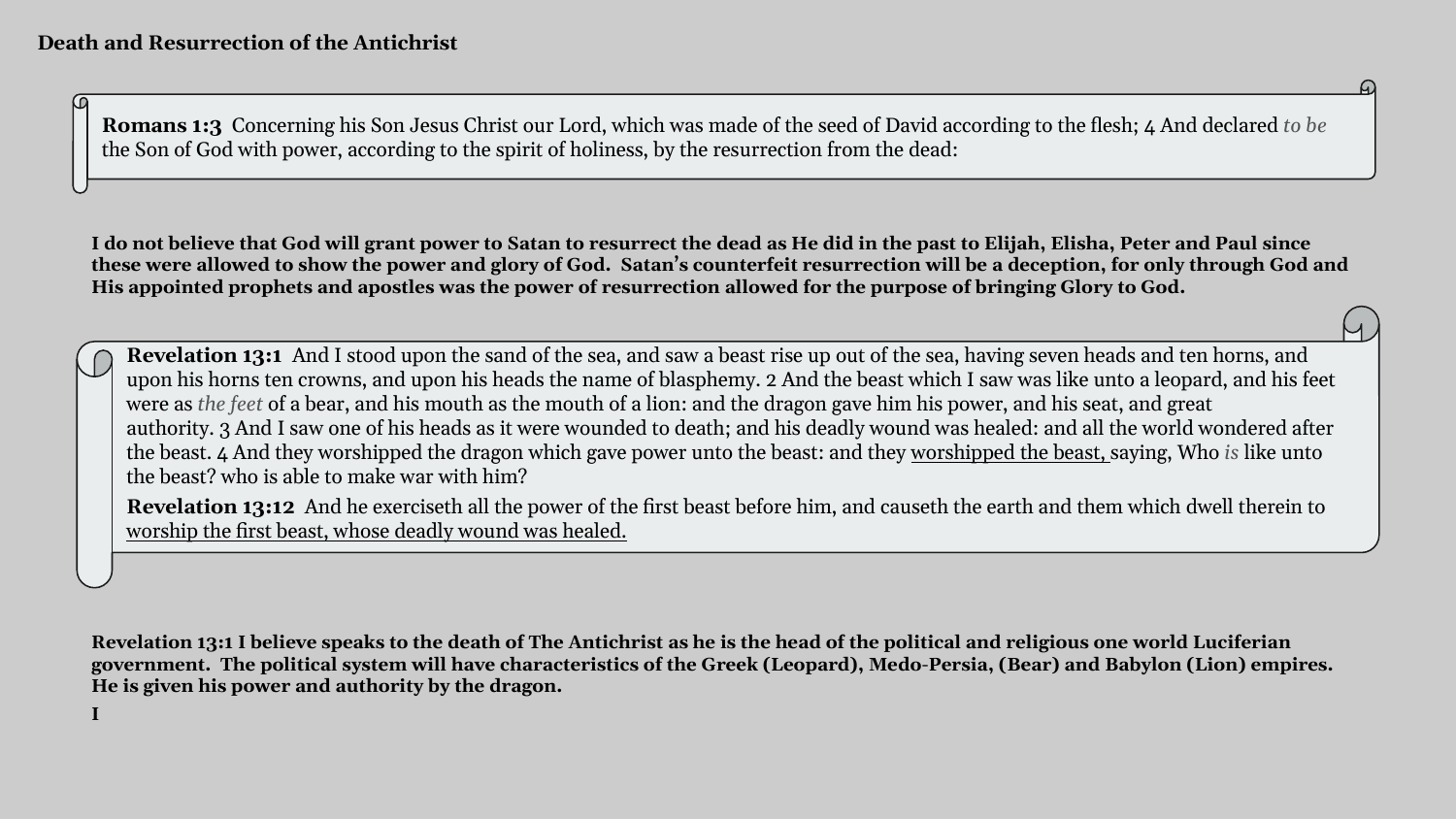

Death and Resurrection of the Antichrist

Romans 1:3  Concerning his Son Jesus Christ our Lord, which was made of the seed of David according to the flesh; 4 And declared to be the Son of God with power, according to the spirit of holiness, by the resurrection from the dead:
I do not believe that God will grant power to Satan to resurrect the dead as He did in the past to Elijah, Elisha, Peter and Paul since these were allowed to show the power and glory of God.  Satan’s counterfeit resurrection will be a deception, for only through God and His appointed prophets and apostles was the power of resurrection allowed for the purpose of bringing Glory to God.

Revelation 13:1  And I stood upon the sand of the sea, and saw a beast rise up out of the sea, having seven heads and ten horns, and upon his horns ten crowns, and upon his heads the name of blasphemy. 2 And the beast which I saw was like unto a leopard, and his feet were as the feet of a bear, and his mouth as the mouth of a lion: and the dragon gave him his power, and his seat, and great authority. 3 And I saw one of his heads as it were wounded to death; and his deadly wound was healed: and all the world wondered after the beast. 4 And they worshipped the dragon which gave power unto the beast: and they worshipped the beast, saying, Who is like unto the beast? who is able to make war with him?
Revelation 13:12  And he exerciseth all the power of the first beast before him, and causeth the earth and them which dwell therein to worship the first beast, whose deadly wound was healed.

Revelation 13:1 I believe speaks to the death of The Antichrist as he is the head of the political and religious one world Luciferian government.  The political system will have characteristics of the Greek (Leopard), Medo-Persia, (Bear) and Babylon (Lion) empires. He is given his power and authority by the dragon.
I